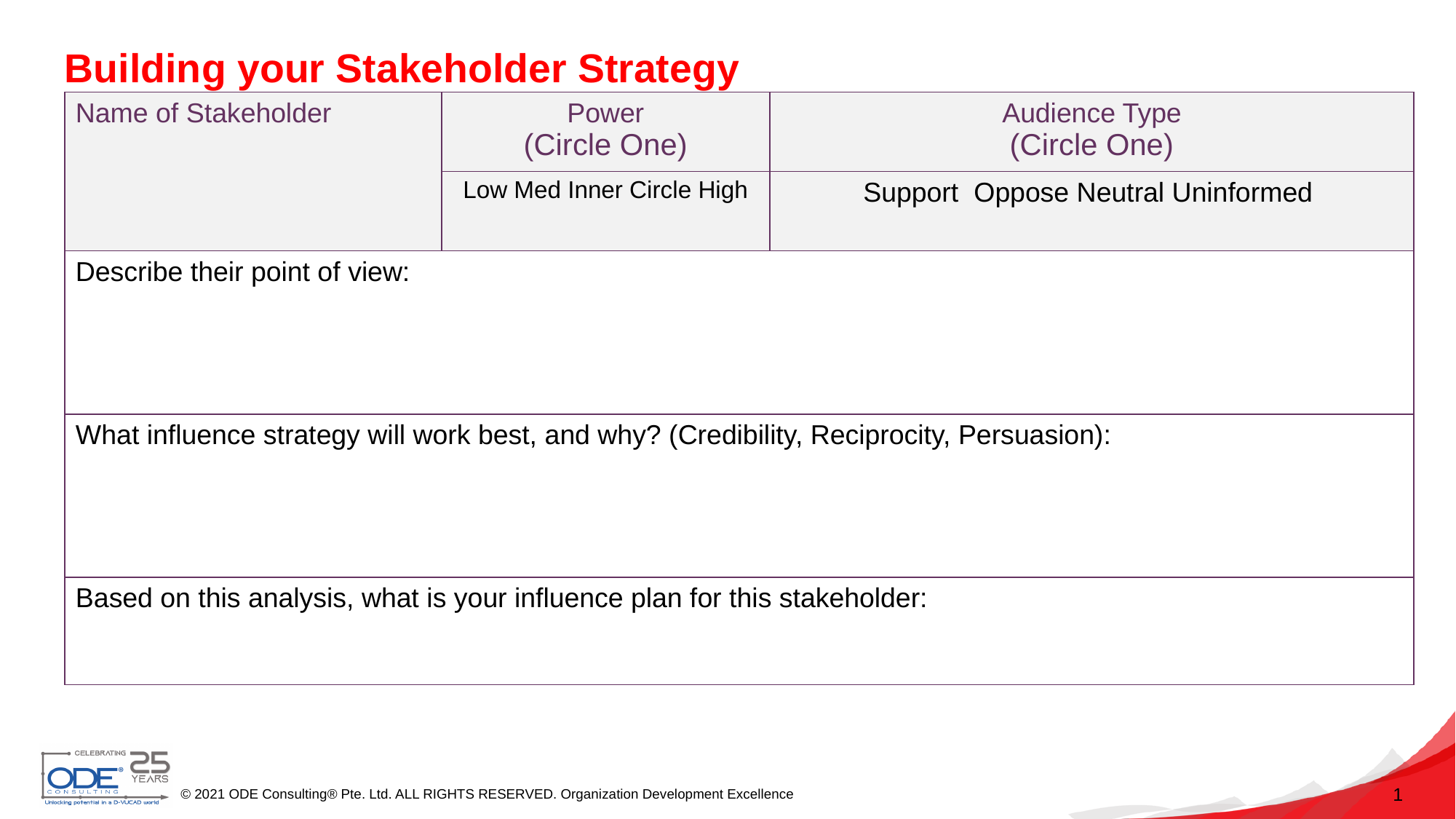

1
Building your Stakeholder Strategy
| Name of Stakeholder | Power (Circle One) | Audience Type (Circle One) |
| --- | --- | --- |
|  | Low Med Inner Circle High | Support Oppose Neutral Uninformed |
| Describe their point of view: |  |  |
| What influence strategy will work best, and why? (Credibility, Reciprocity, Persuasion): |  |  |
| Based on this analysis, what is your influence plan for this stakeholder: |  |  |